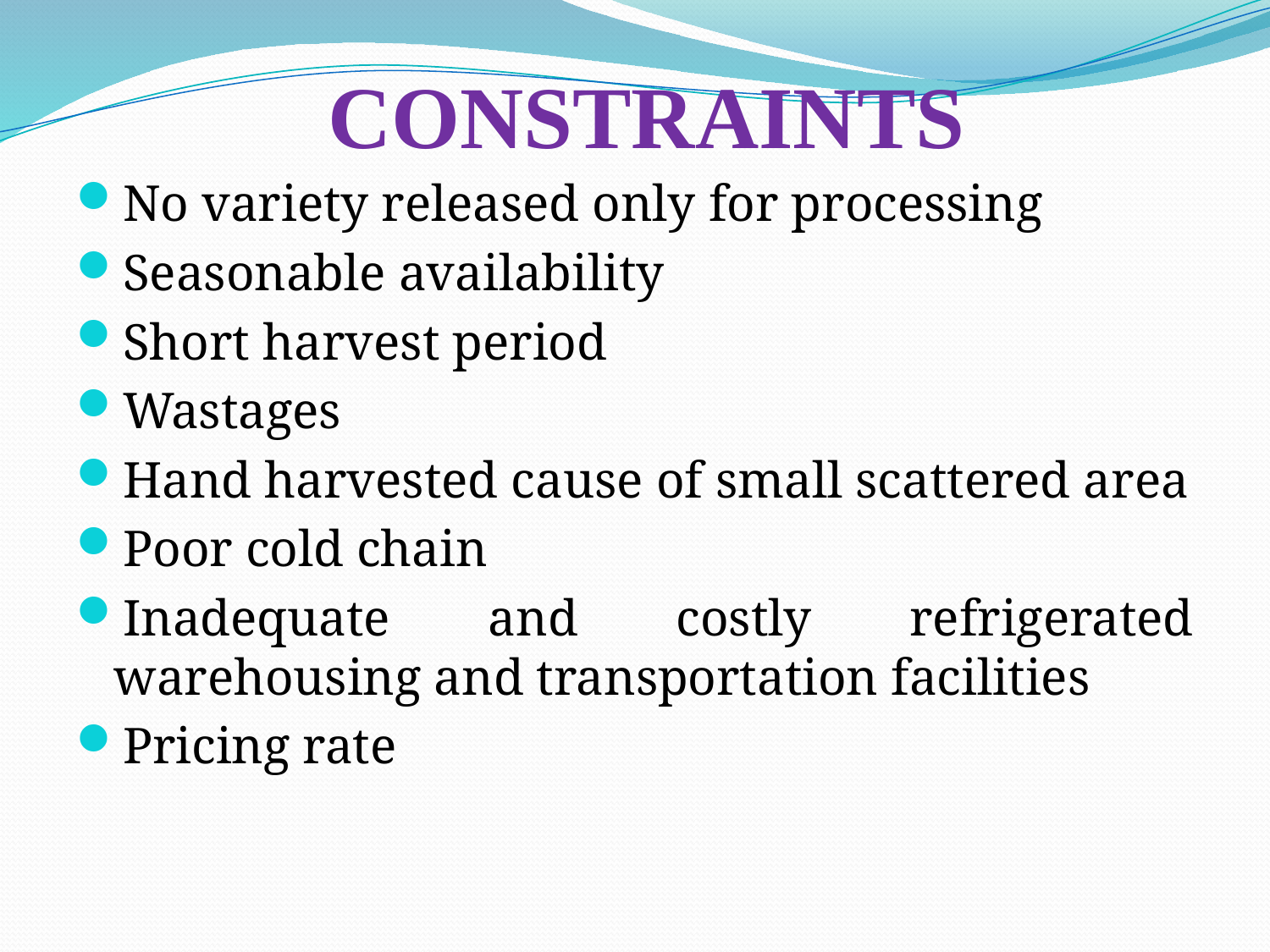

# CONSTRAINTS
No variety released only for processing
Seasonable availability
Short harvest period
Wastages
Hand harvested cause of small scattered area
Poor cold chain
Inadequate and costly refrigerated warehousing and transportation facilities
Pricing rate